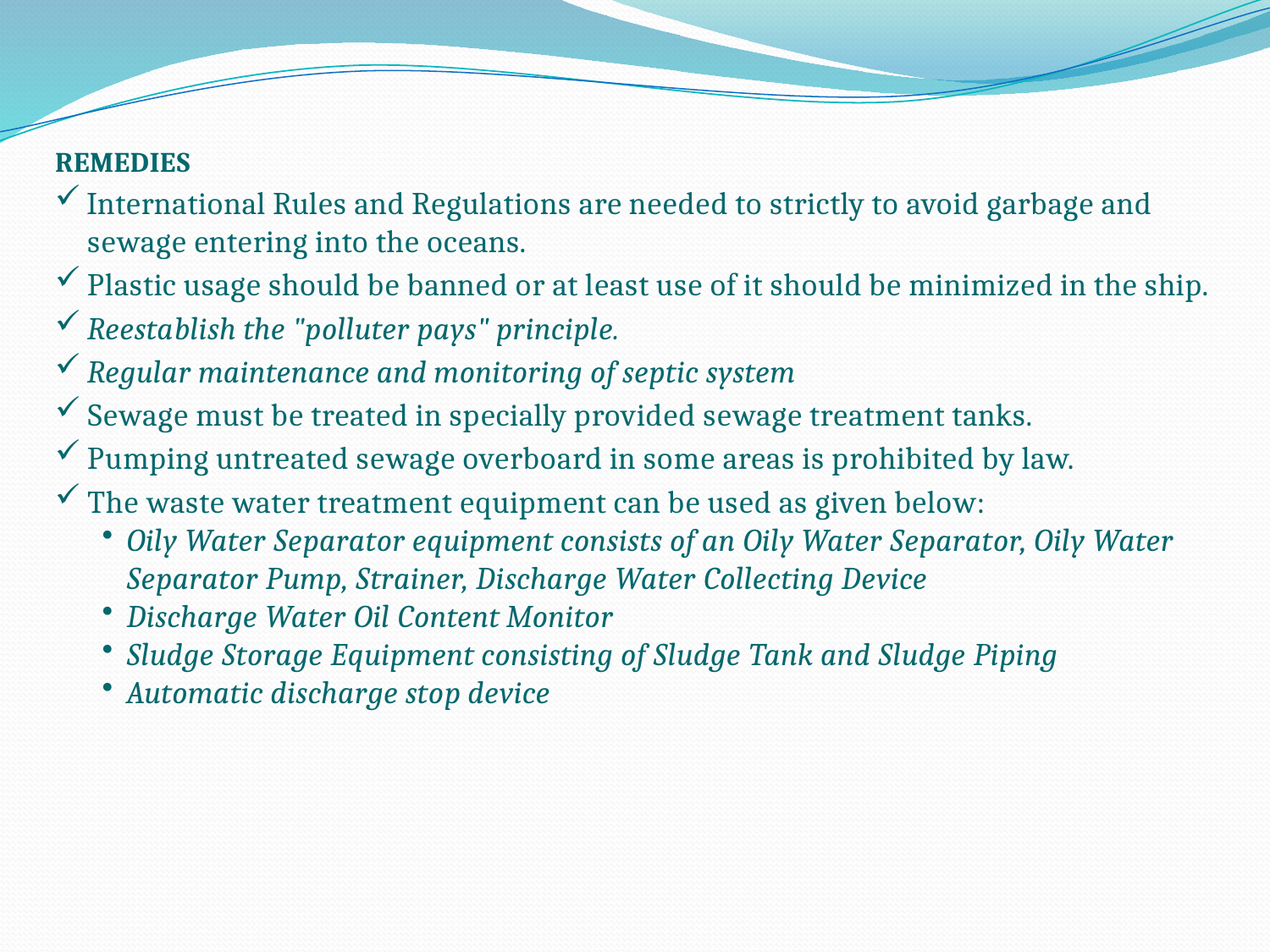

REMEDIES
International Rules and Regulations are needed to strictly to avoid garbage and sewage entering into the oceans.
Plastic usage should be banned or at least use of it should be minimized in the ship.
Reestablish the "polluter pays" principle.
Regular maintenance and monitoring of septic system
Sewage must be treated in specially provided sewage treatment tanks.
Pumping untreated sewage overboard in some areas is prohibited by law.
The waste water treatment equipment can be used as given below:
Oily Water Separator equipment consists of an Oily Water Separator, Oily Water Separator Pump, Strainer, Discharge Water Collecting Device
Discharge Water Oil Content Monitor
Sludge Storage Equipment consisting of Sludge Tank and Sludge Piping
Automatic discharge stop device